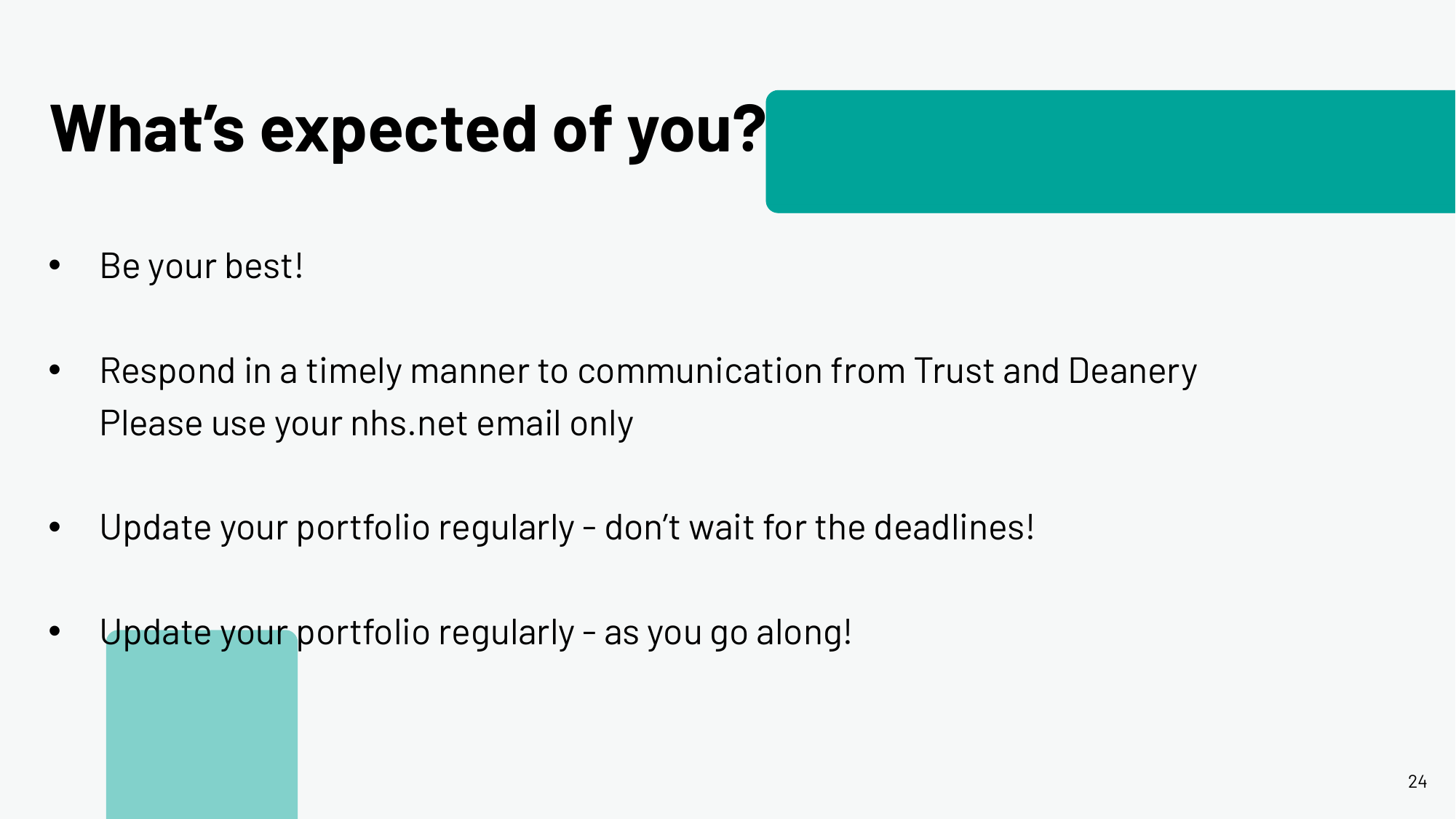

# What’s expected of you?
Be your best!

Respond in a timely manner to communication from Trust and Deanery
       Please use your nhs.net email only

Update your portfolio regularly - don’t wait for the deadlines!

Update your portfolio regularly - as you go along!